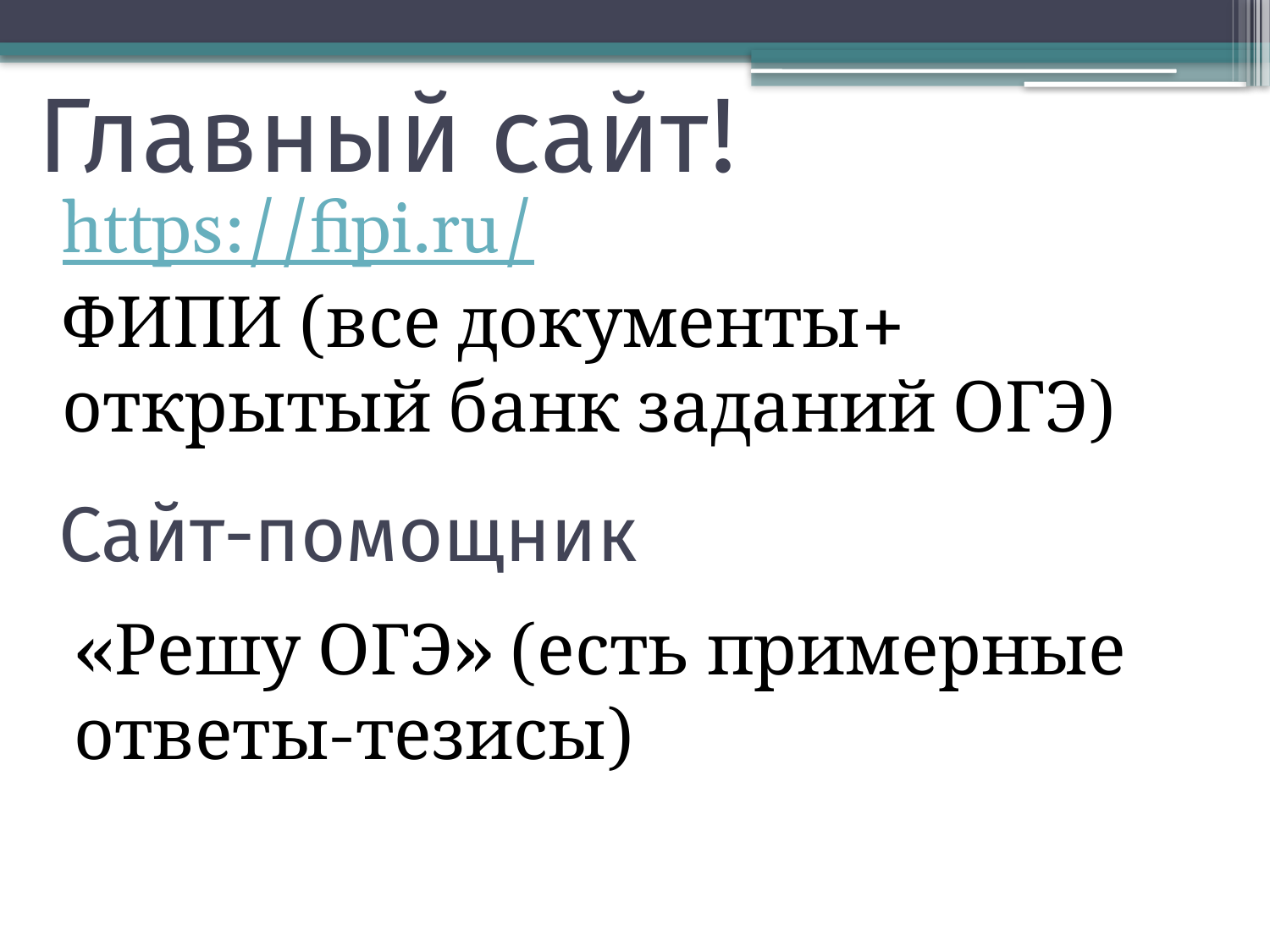

# Главный сайт!
https://fipi.ru/
ФИПИ (все документы+ открытый банк заданий ОГЭ)
Сайт-помощник
«Решу ОГЭ» (есть примерные ответы-тезисы)